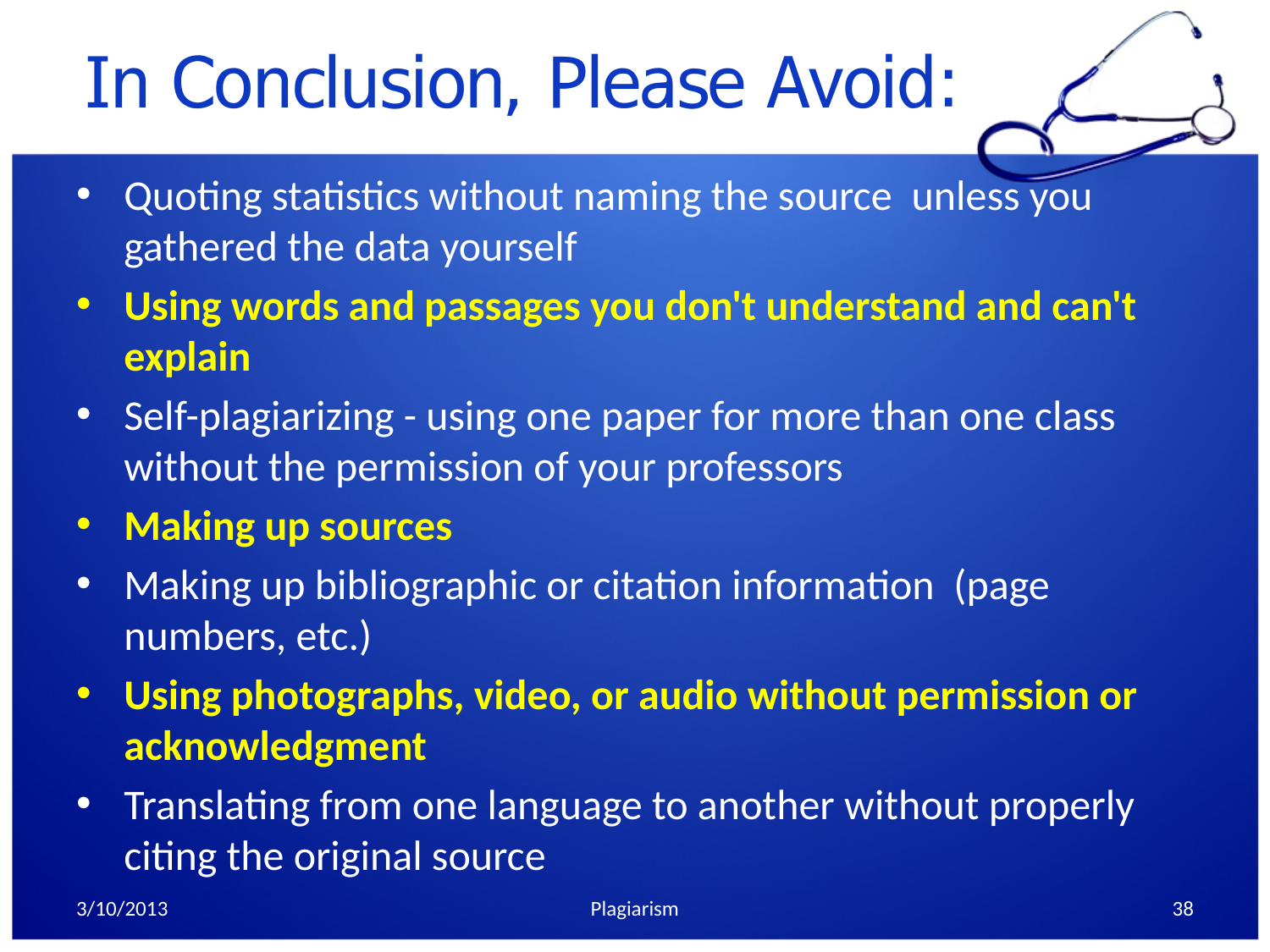

# In Conclusion, Please Avoid:
Quoting statistics without naming the source ­ unless you gathered the data yourself
Using words and passages you don't understand and can't explain
Self-plagiarizing - using one paper for more than one class without the permission of your professors
Making up sources
Making up bibliographic or citation information  (page numbers, etc.)
Using photographs, video, or audio without permission or acknowledgment
Translating from one language to another without properly citing the original source

3/10/2013
Plagiarism
38